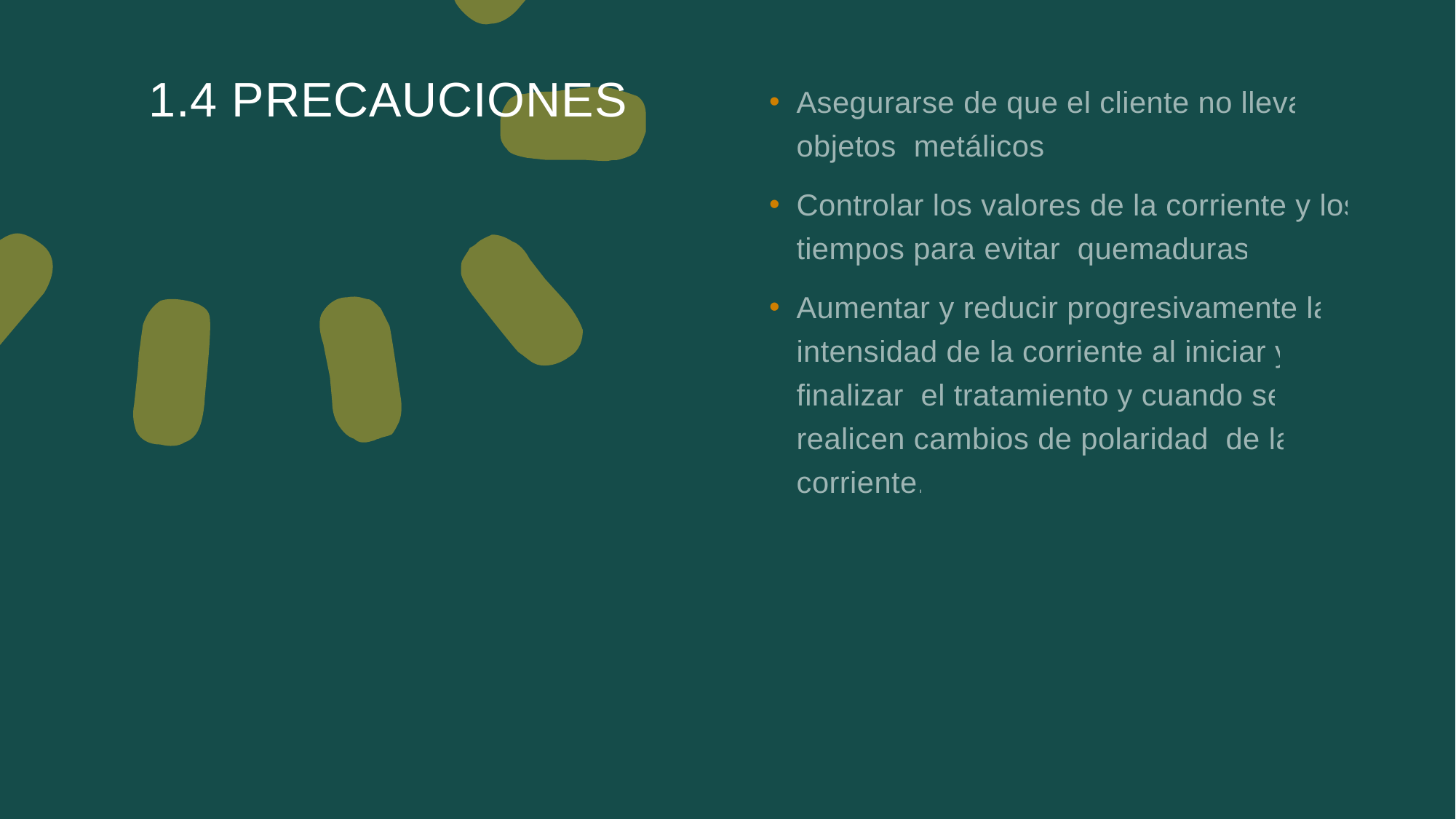

# 1.4 PRECAUCIONES
Asegurarse de que el cliente no lleva objetos  metálicos.
Controlar los valores de la corriente y los tiempos para evitar  quemaduras.
Aumentar y reducir progresivamente la intensidad de la corriente al iniciar y finalizar  el tratamiento y cuando se realicen cambios de polaridad  de la corriente.